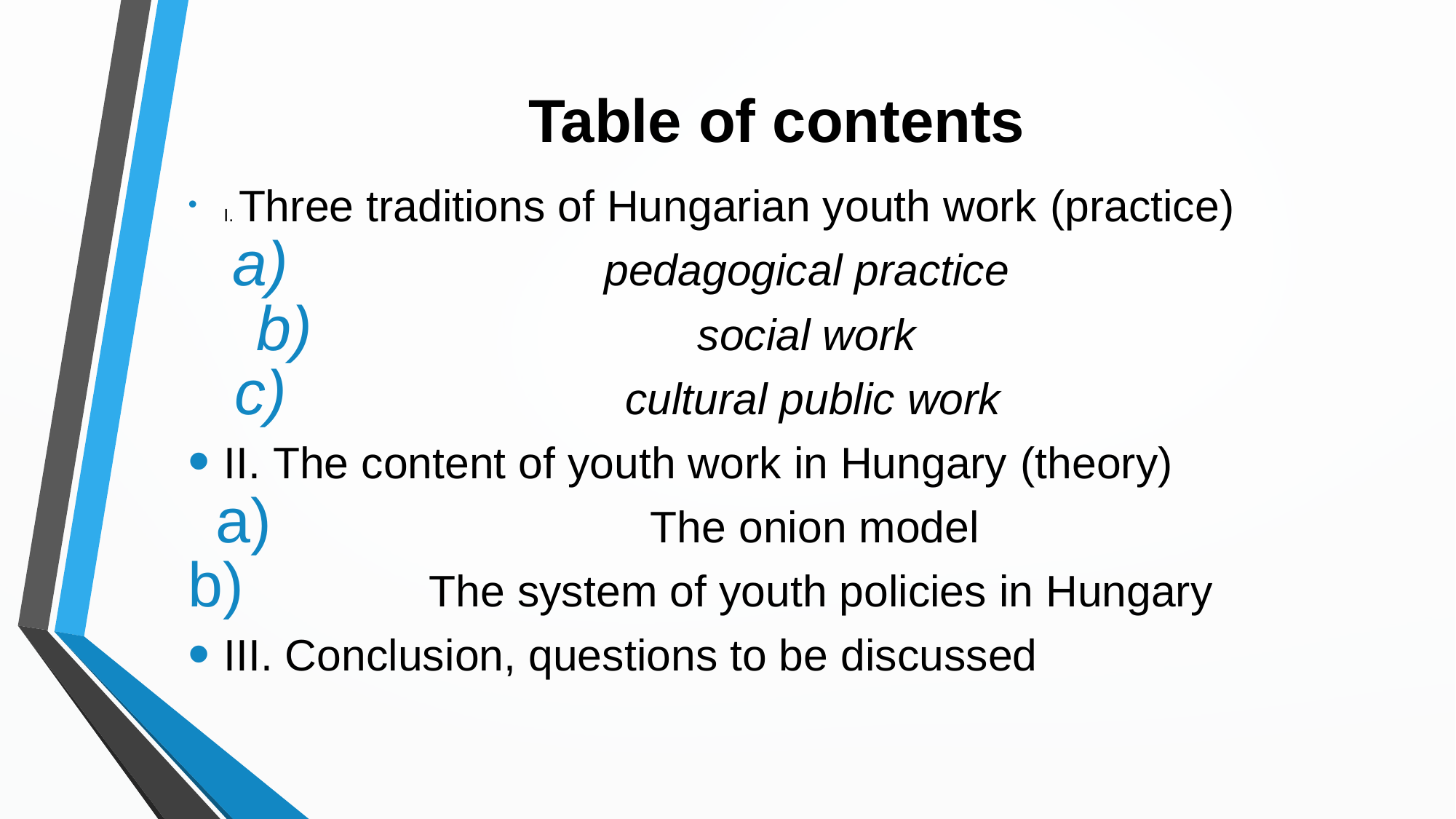

# Table of contents
I. Three traditions of Hungarian youth work (practice)
pedagogical practice
social work
 cultural public work
II. The content of youth work in Hungary (theory)
The onion model
The system of youth policies in Hungary
III. Conclusion, questions to be discussed